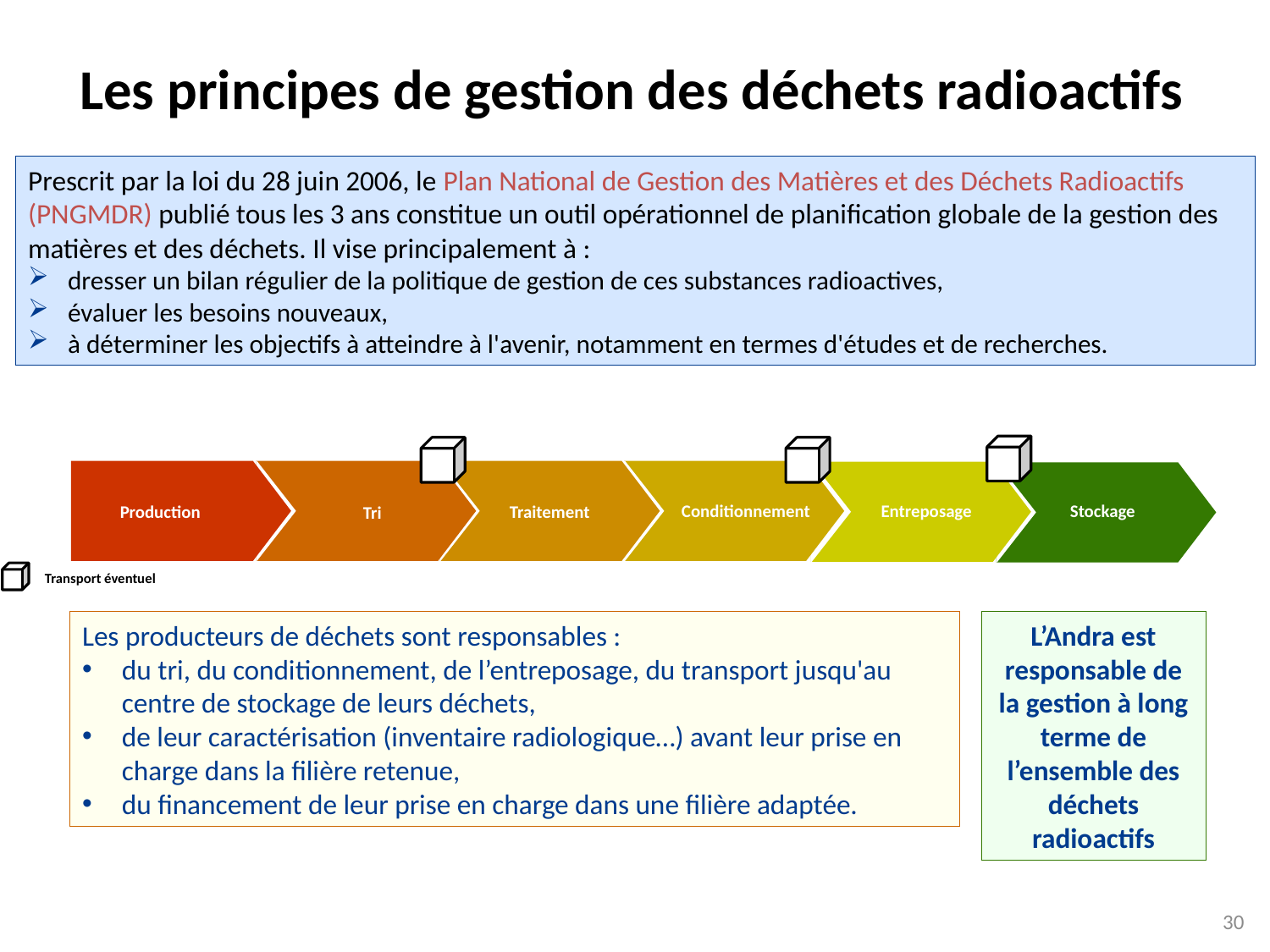

# Les principes de gestion des déchets radioactifs
Prescrit par la loi du 28 juin 2006, le Plan National de Gestion des Matières et des Déchets Radioactifs (PNGMDR) publié tous les 3 ans constitue un outil opérationnel de planification globale de la gestion des matières et des déchets. Il vise principalement à :
dresser un bilan régulier de la politique de gestion de ces substances radioactives,
évaluer les besoins nouveaux,
à déterminer les objectifs à atteindre à l'avenir, notamment en termes d'études et de recherches.

Conditionnement
Entreposage
Stockage
Production
Traitement
Tri

Transport éventuel
Les producteurs de déchets sont responsables :
du tri, du conditionnement, de l’entreposage, du transport jusqu'au centre de stockage de leurs déchets,
de leur caractérisation (inventaire radiologique…) avant leur prise en charge dans la filière retenue,
du financement de leur prise en charge dans une filière adaptée.
L’Andra est
responsable de la gestion à long terme de l’ensemble des déchets radioactifs
30